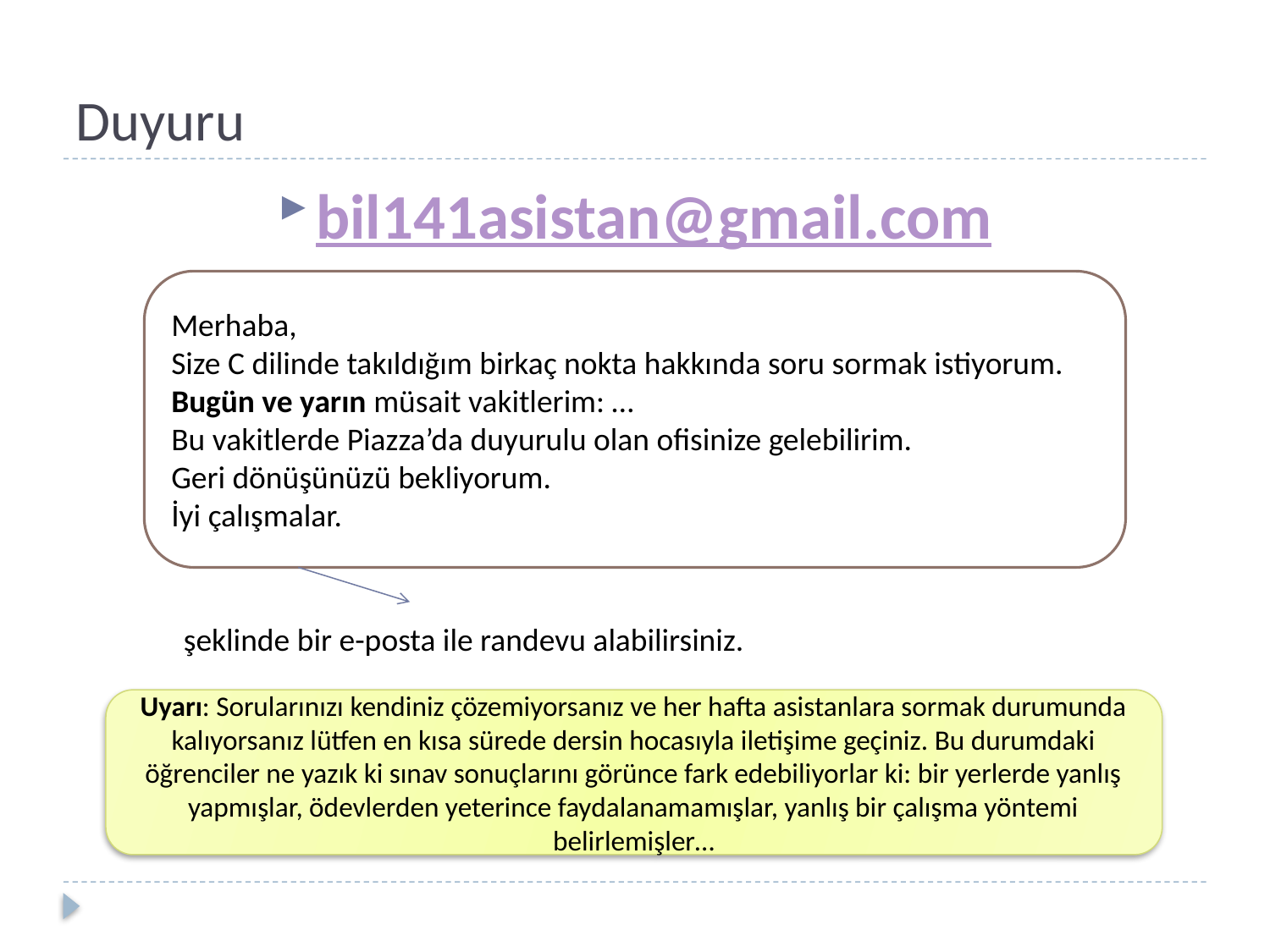

# Duyuru
bil141asistan@gmail.com

Merhaba,
Size C dilinde takıldığım birkaç nokta hakkında soru sormak istiyorum.
Bugün ve yarın müsait vakitlerim: …
Bu vakitlerde Piazza’da duyurulu olan ofisinize gelebilirim.
Geri dönüşünüzü bekliyorum.
İyi çalışmalar.
şeklinde bir e-posta ile randevu alabilirsiniz.
Uyarı: Sorularınızı kendiniz çözemiyorsanız ve her hafta asistanlara sormak durumunda kalıyorsanız lütfen en kısa sürede dersin hocasıyla iletişime geçiniz. Bu durumdaki öğrenciler ne yazık ki sınav sonuçlarını görünce fark edebiliyorlar ki: bir yerlerde yanlış yapmışlar, ödevlerden yeterince faydalanamamışlar, yanlış bir çalışma yöntemi belirlemişler…